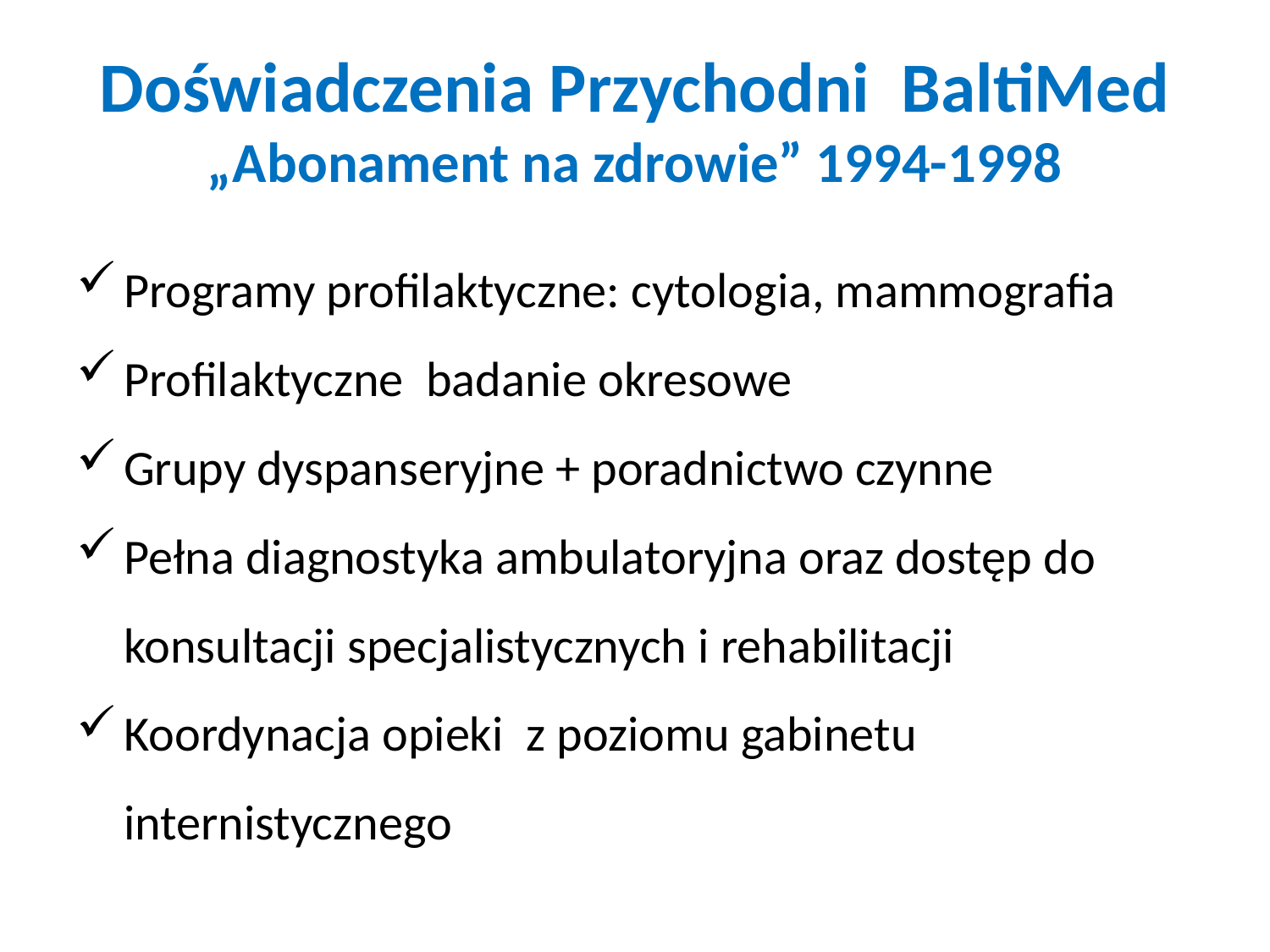

# Doświadczenia Przychodni  BaltiMed „Abonament na zdrowie” 1994-1998
Programy profilaktyczne: cytologia, mammografia
Profilaktyczne  badanie okresowe
Grupy dyspanseryjne + poradnictwo czynne
Pełna diagnostyka ambulatoryjna oraz dostęp do konsultacji specjalistycznych i rehabilitacji
Koordynacja opieki  z poziomu gabinetu internistycznego